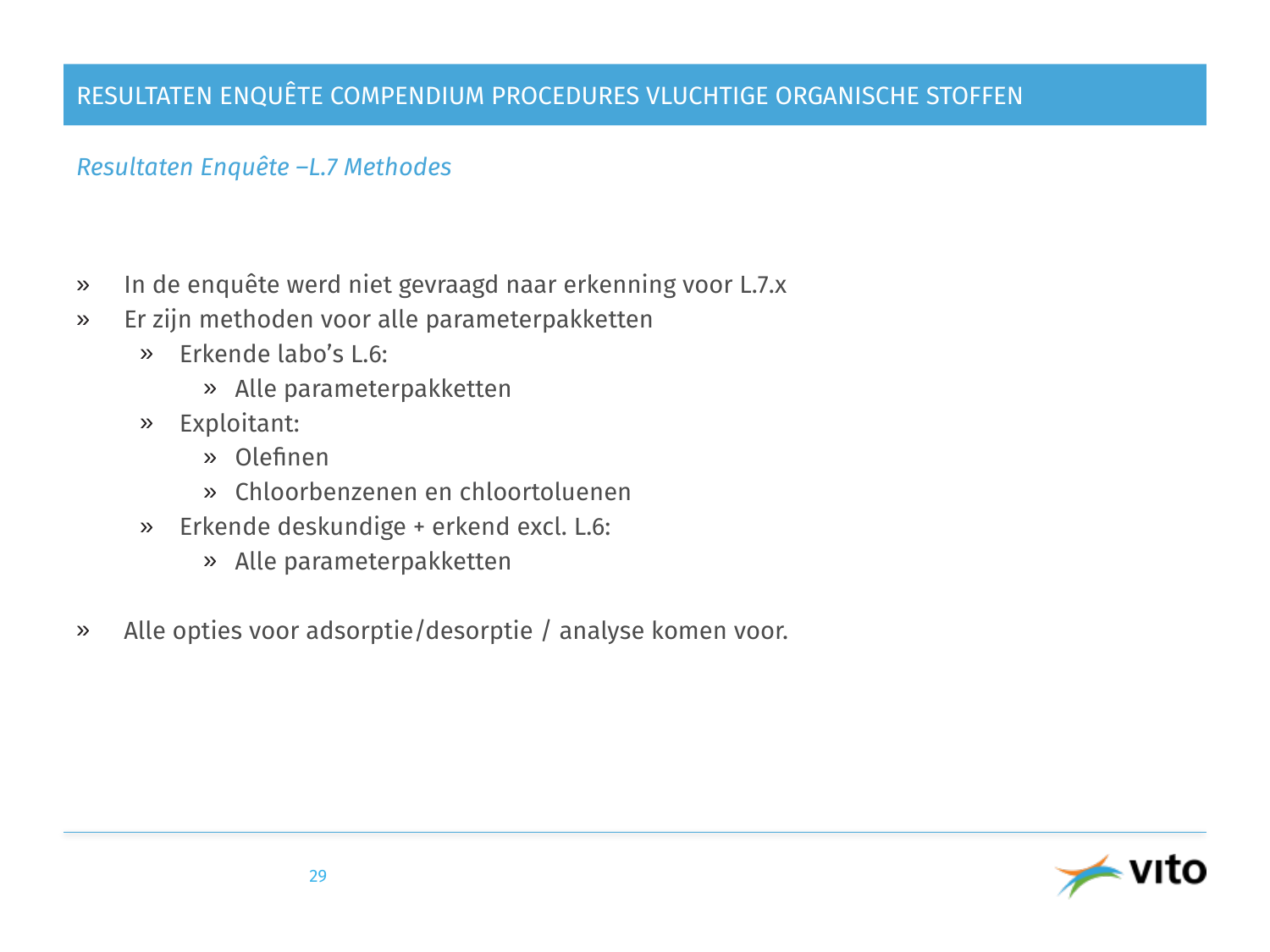

# Resultaten Enquête Compendium Procedures Vluchtige Organische Stoffen
Resultaten Enquête –L.7 Methodes

In de enquête werd niet gevraagd naar erkenning voor L.7.x
Er zijn methoden voor alle parameterpakketten
Erkende labo’s L.6:
Alle parameterpakketten
Exploitant:
Olefinen
Chloorbenzenen en chloortoluenen
Erkende deskundige + erkend excl. L.6:
Alle parameterpakketten

Alle opties voor adsorptie/desorptie / analyse komen voor.

29